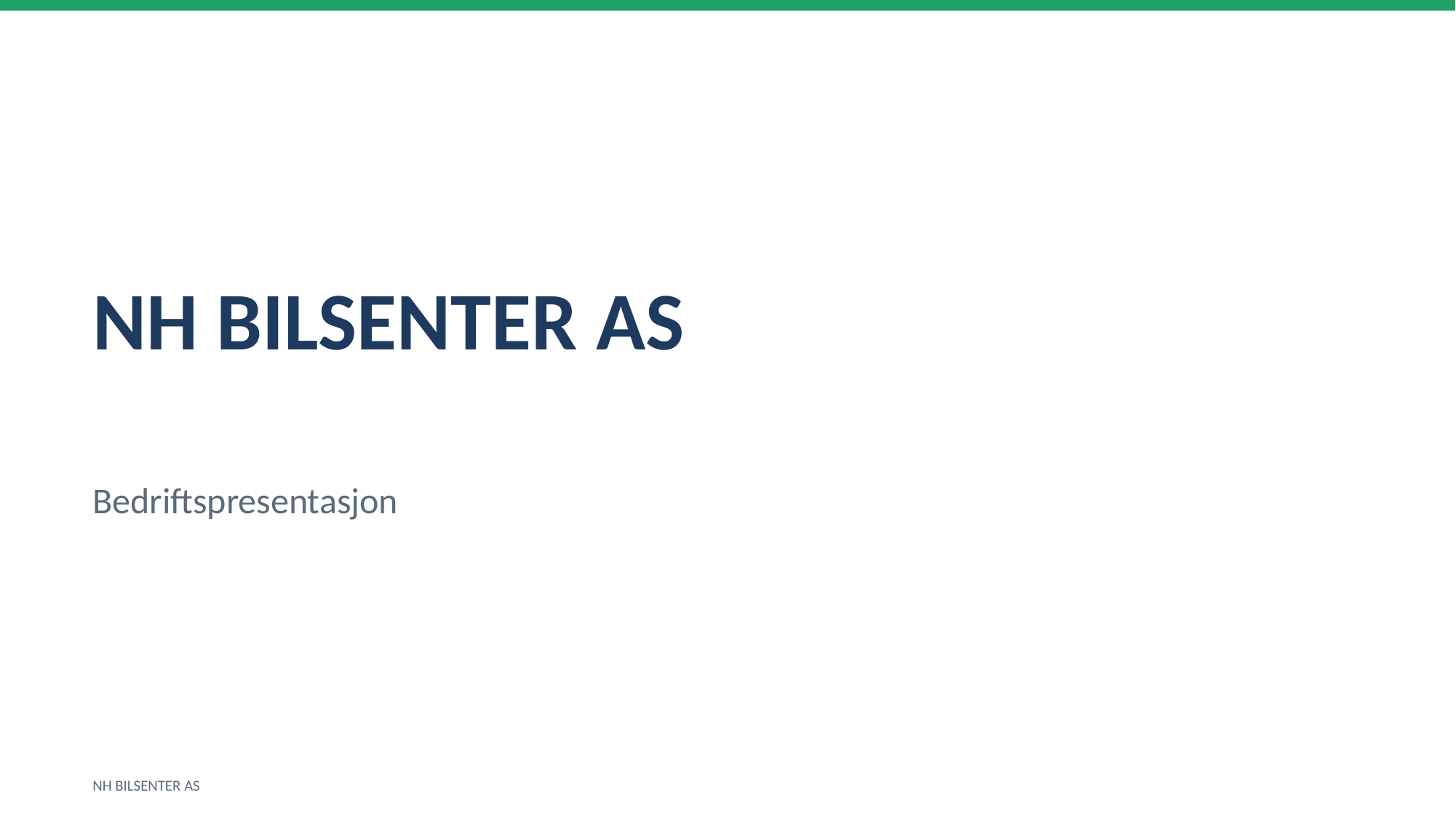

NH BILSENTER AS
Bedriftspresentasjon
NH BILSENTER AS